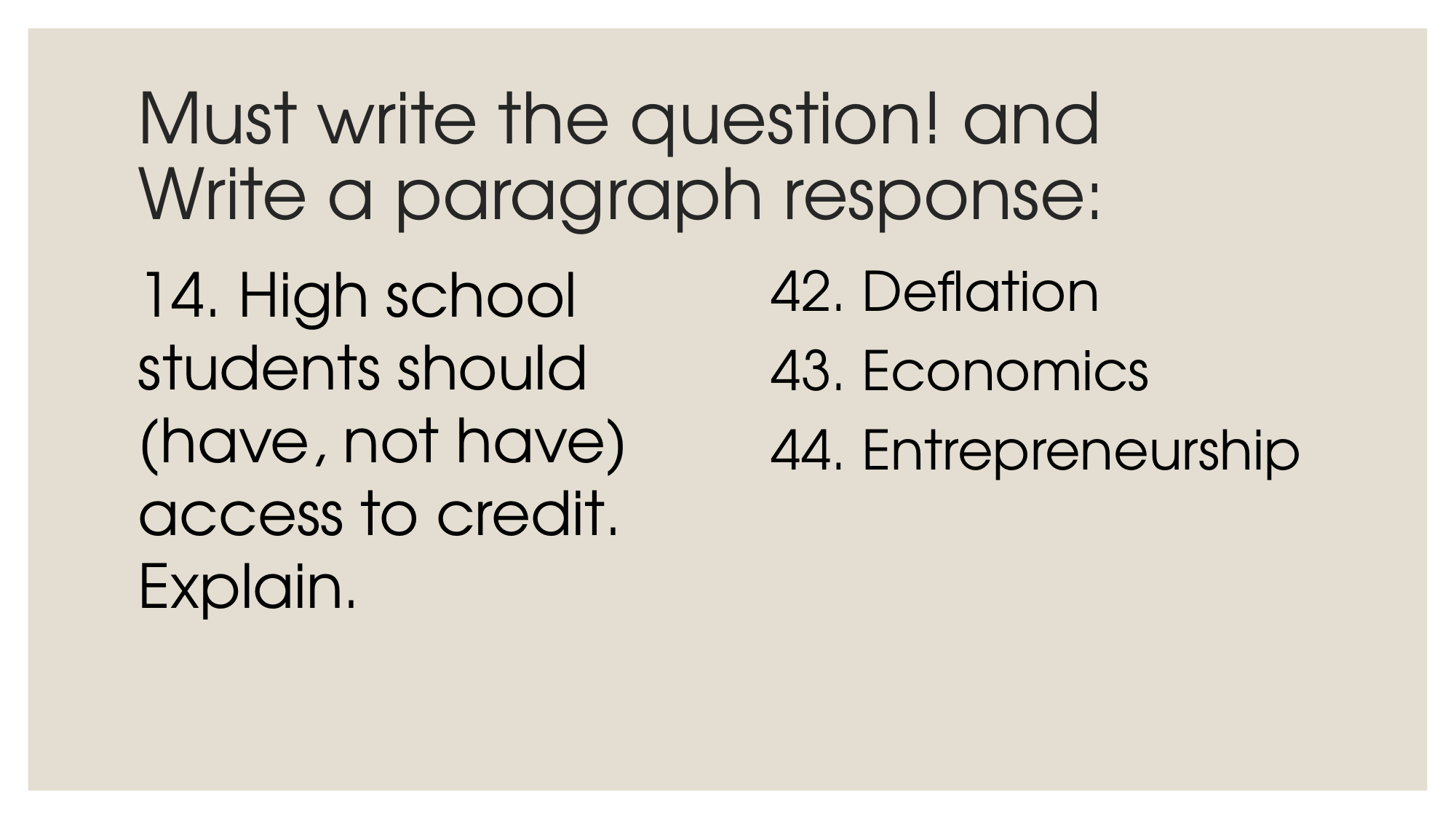

# Must write the question! and Write a paragraph response:
14. High school students should (have, not have) access to credit. Explain.
42. Deflation
43. Economics
44. Entrepreneurship